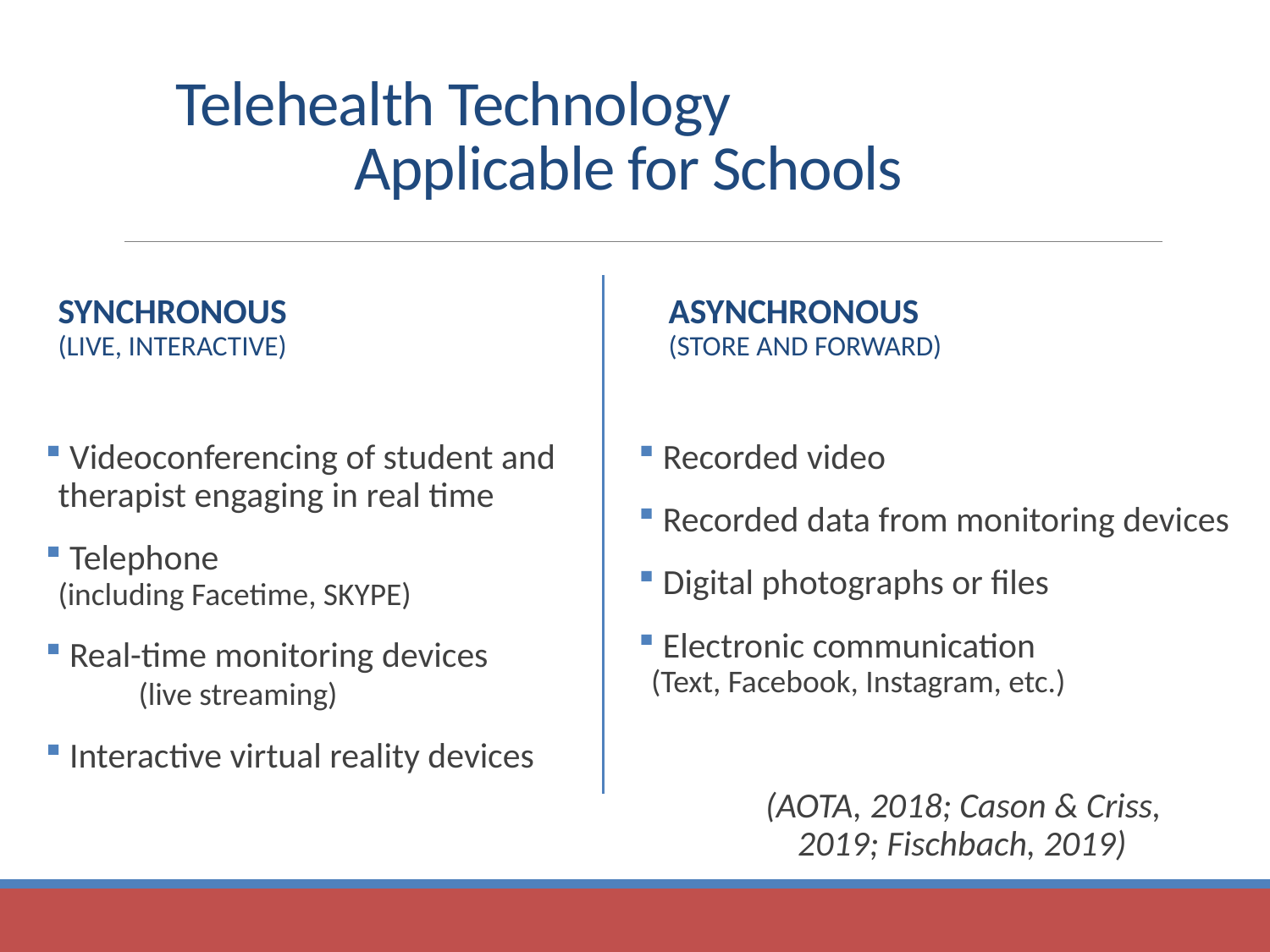

# Telehealth Technology                            Applicable for Schools
SYNCHRONOUS                          (Live, Interactive)
ASYNCHRONOUS                            (Store and forward)

 Videoconferencing of student and therapist engaging in real time
 Telephone                                                 (including Facetime, SKYPE)
 Real-time monitoring devices                          (live streaming)
 Interactive virtual reality devices

 Recorded video
 Recorded data from monitoring devices
 Digital photographs or files
 Electronic communication                   (Text, Facebook, Instagram, etc.)

	(AOTA, 2018; Cason & Criss, 	    2019; Fischbach, 2019)